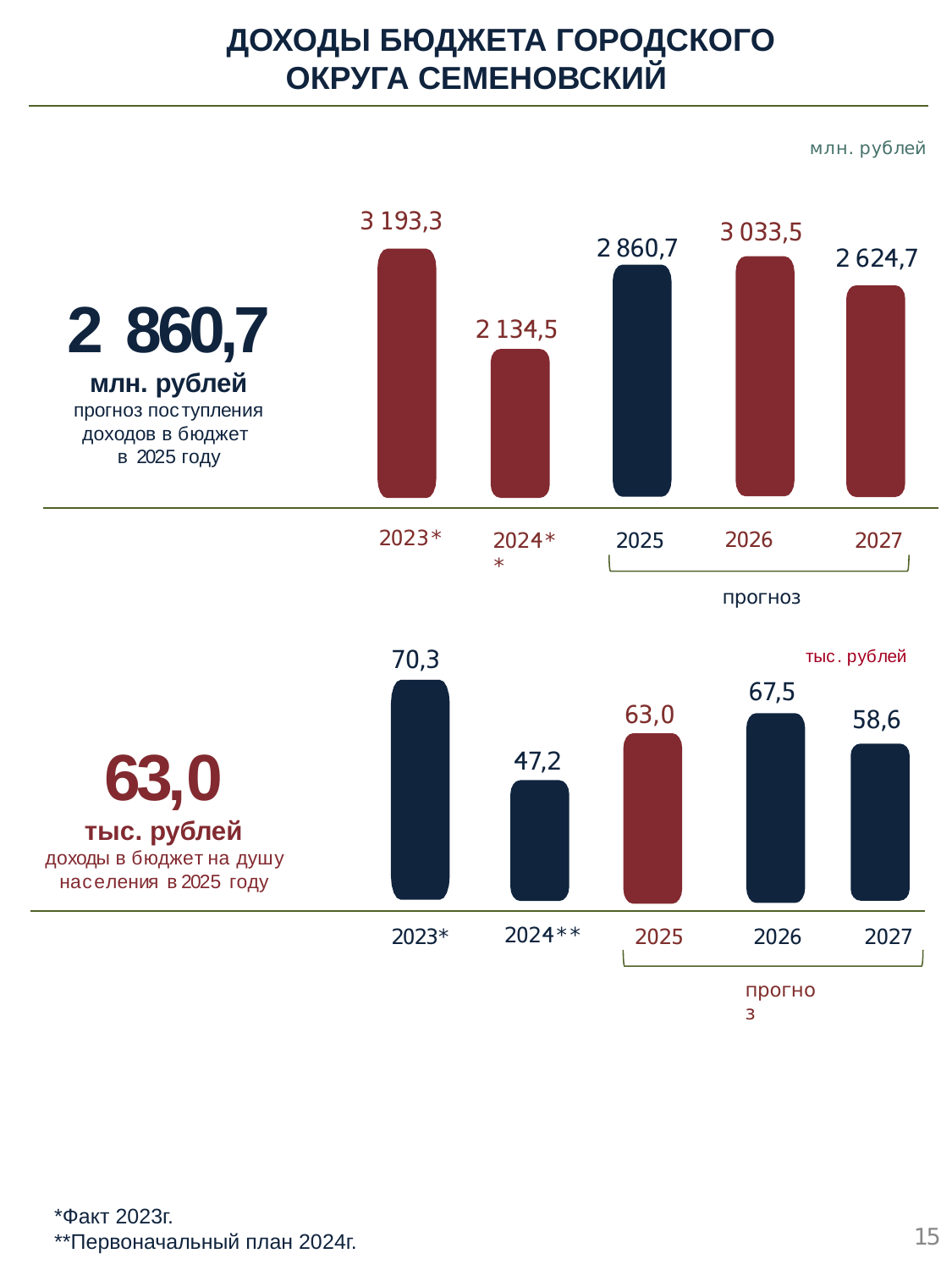

# ДОХОДЫ БЮДЖЕТА ГОРОДСКОГО ОКРУГА СЕМЕНОВСКИЙ

2 624,7
млн. рублей
3 193,3
3 033,5
2 860,7

2  860,7
млн. рублей
прогноз поступления  доходов в бюджет
в  2025 году
2 134,5

2023*
2026
2025
2024**
2027

прогноз

тыс. рублей
70,3
67,5

63,0
58,6

63,0
тыс. рублей
доходы в бюджет на душу населения  в 2025  году

47,2

2024**
2025
2027
2023*
2026

прогноз
 *Факт 2023г.
 **Первоначальный план 2024г.
15